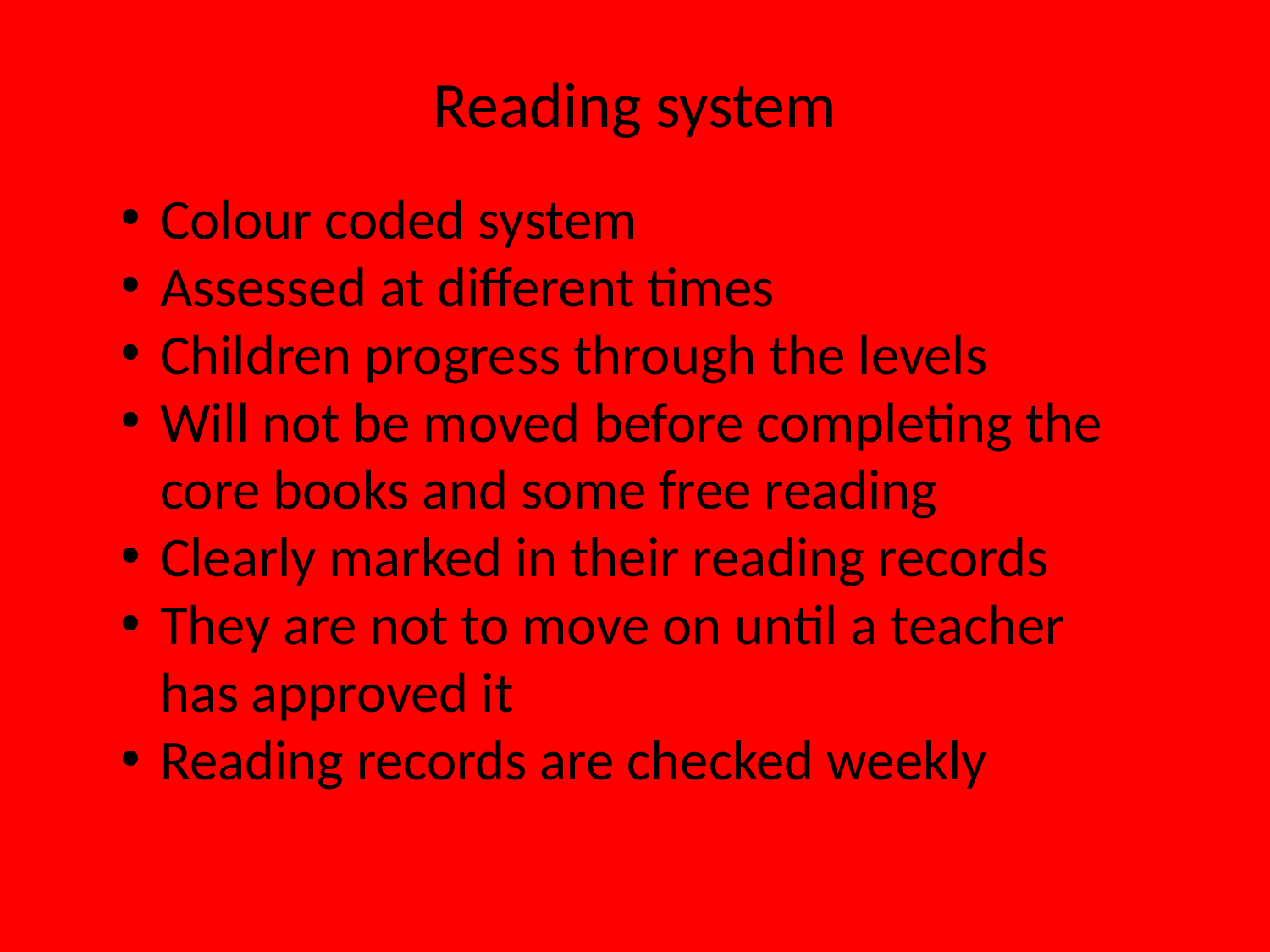

# Reading system
Colour coded system
Assessed at different times
Children progress through the levels
Will not be moved before completing the core books and some free reading
Clearly marked in their reading records
They are not to move on until a teacher has approved it
Reading records are checked weekly